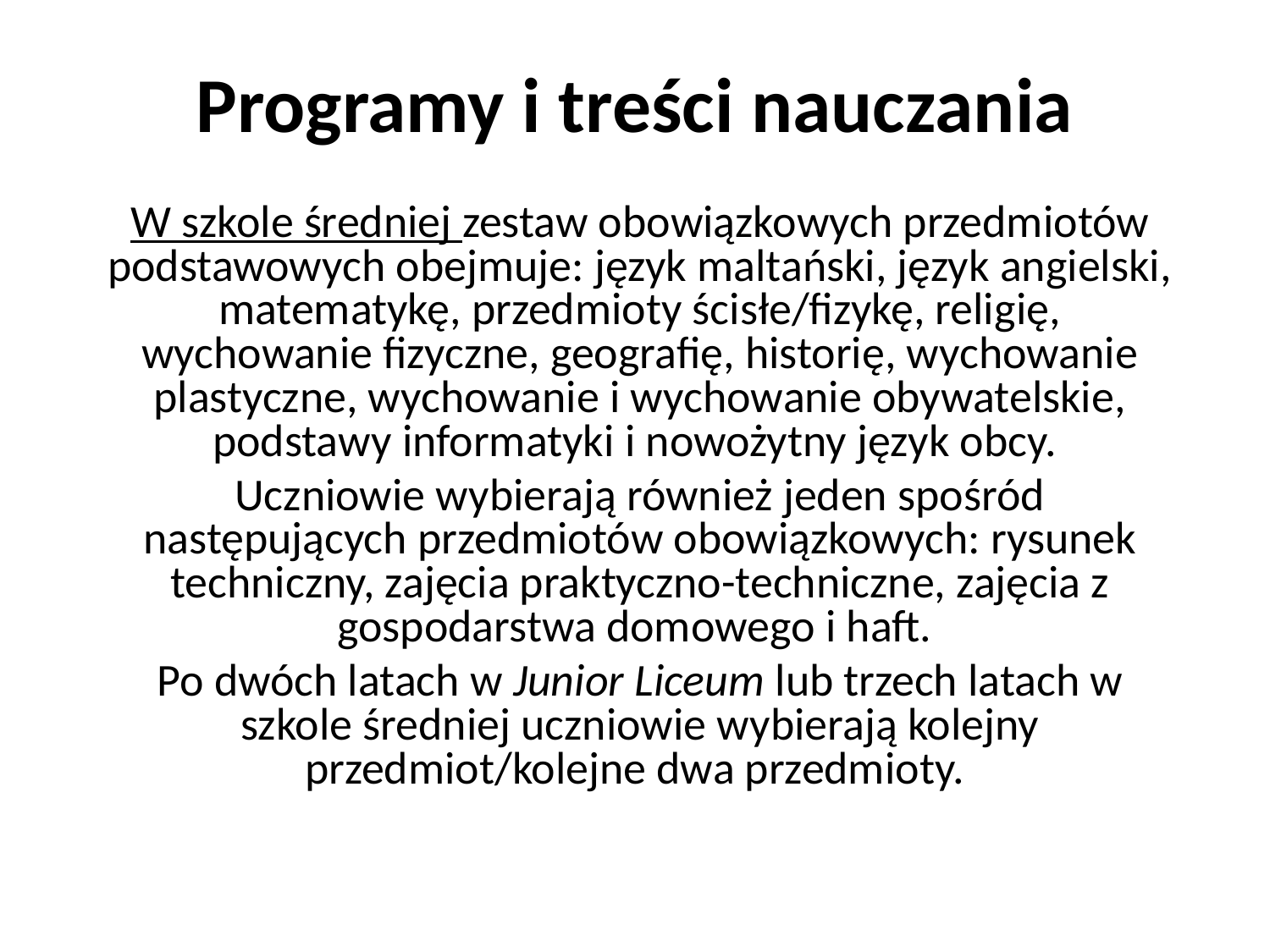

# Programy i treści nauczania
W szkole średniej zestaw obowiązkowych przedmiotów podstawowych obejmuje: język maltański, język angielski, matematykę, przedmioty ścisłe/fizykę, religię, wychowanie fizyczne, geografię, historię, wychowanie plastyczne, wychowanie i wychowanie obywatelskie, podstawy informatyki i nowożytny język obcy.
Uczniowie wybierają również jeden spośród następujących przedmiotów obowiązkowych: rysunek techniczny, zajęcia praktyczno-techniczne, zajęcia z gospodarstwa domowego i haft.
Po dwóch latach w Junior Liceum lub trzech latach w szkole średniej uczniowie wybierają kolejny przedmiot/kolejne dwa przedmioty.